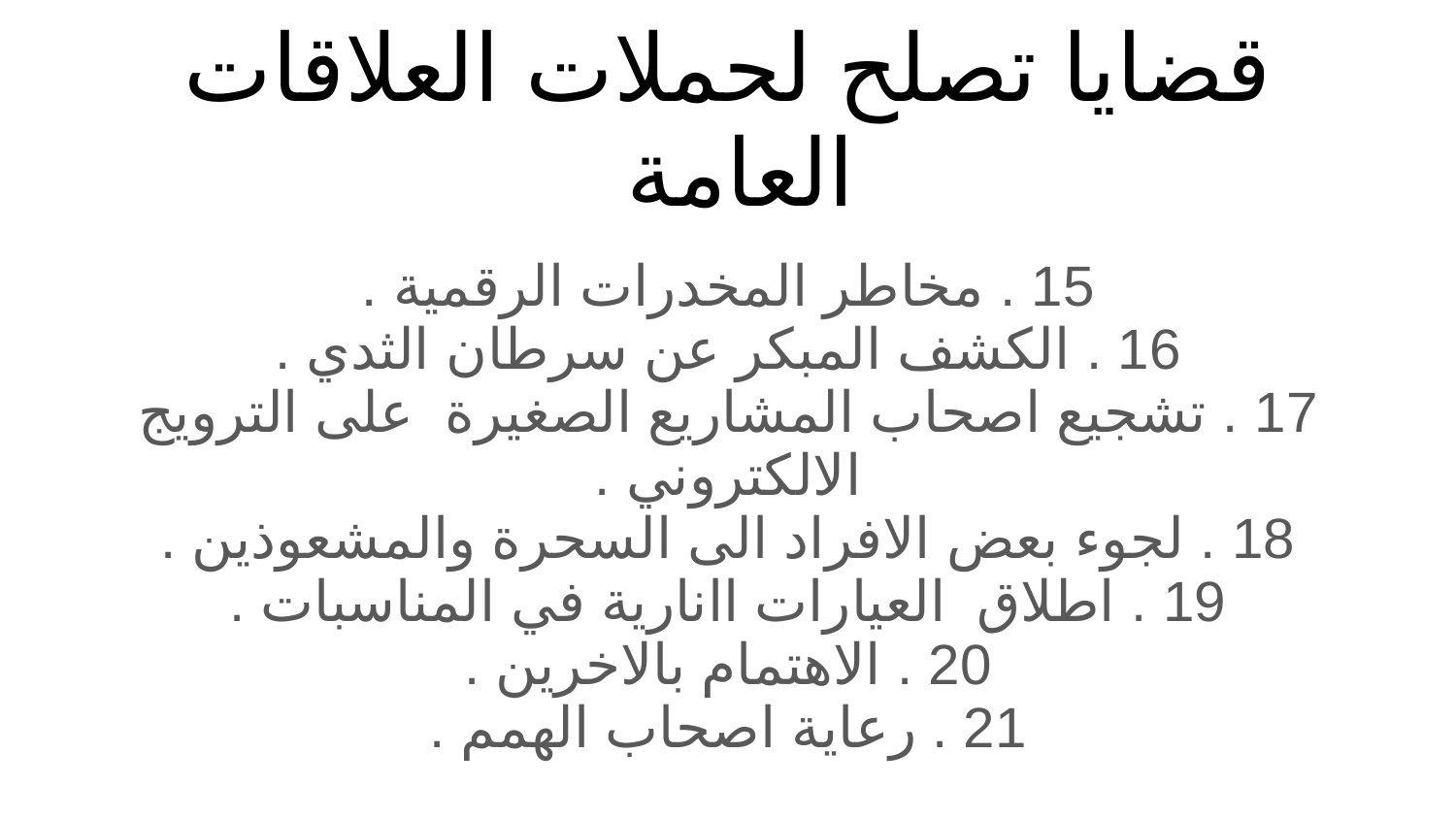

# قضايا تصلح لحملات العلاقات العامة
15 . مخاطر المخدرات الرقمية .
16 . الكشف المبكر عن سرطان الثدي .
17 . تشجيع اصحاب المشاريع الصغيرة  على الترويج الالكتروني .
18 . لجوء بعض الافراد الى السحرة والمشعوذين .
19 . اطلاق  العيارات اانارية في المناسبات .
20 . الاهتمام بالاخرين .
21 . رعاية اصحاب الهمم .